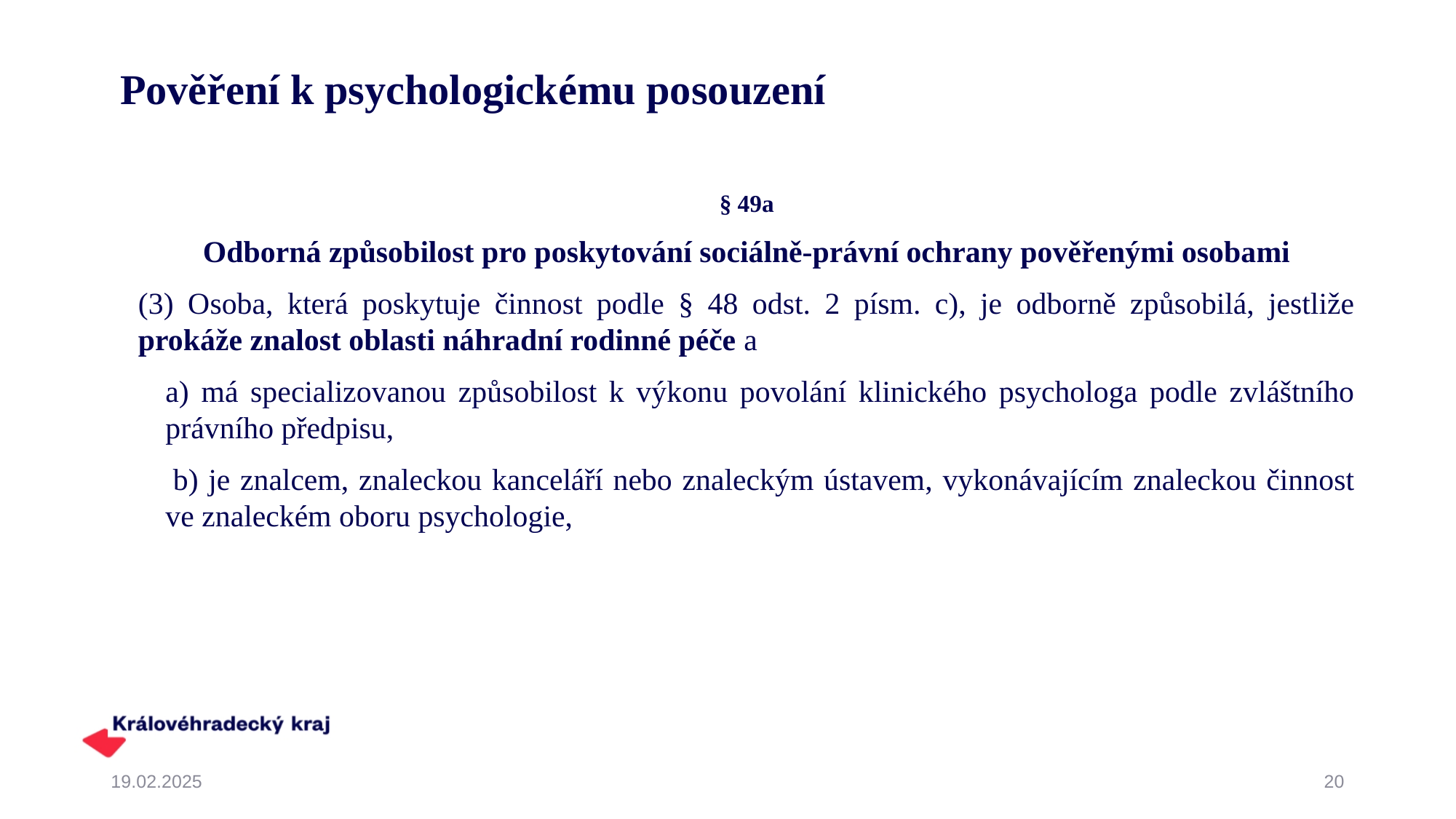

# Pověření k psychologickému posouzení
§ 49a
Odborná způsobilost pro poskytování sociálně-právní ochrany pověřenými osobami
(3) Osoba, která poskytuje činnost podle § 48 odst. 2 písm. c), je odborně způsobilá, jestliže prokáže znalost oblasti náhradní rodinné péče a
a) má specializovanou způsobilost k výkonu povolání klinického psychologa podle zvláštního právního předpisu,
 b) je znalcem, znaleckou kanceláří nebo znaleckým ústavem, vykonávajícím znaleckou činnost ve znaleckém oboru psychologie,
19.02.2025

20